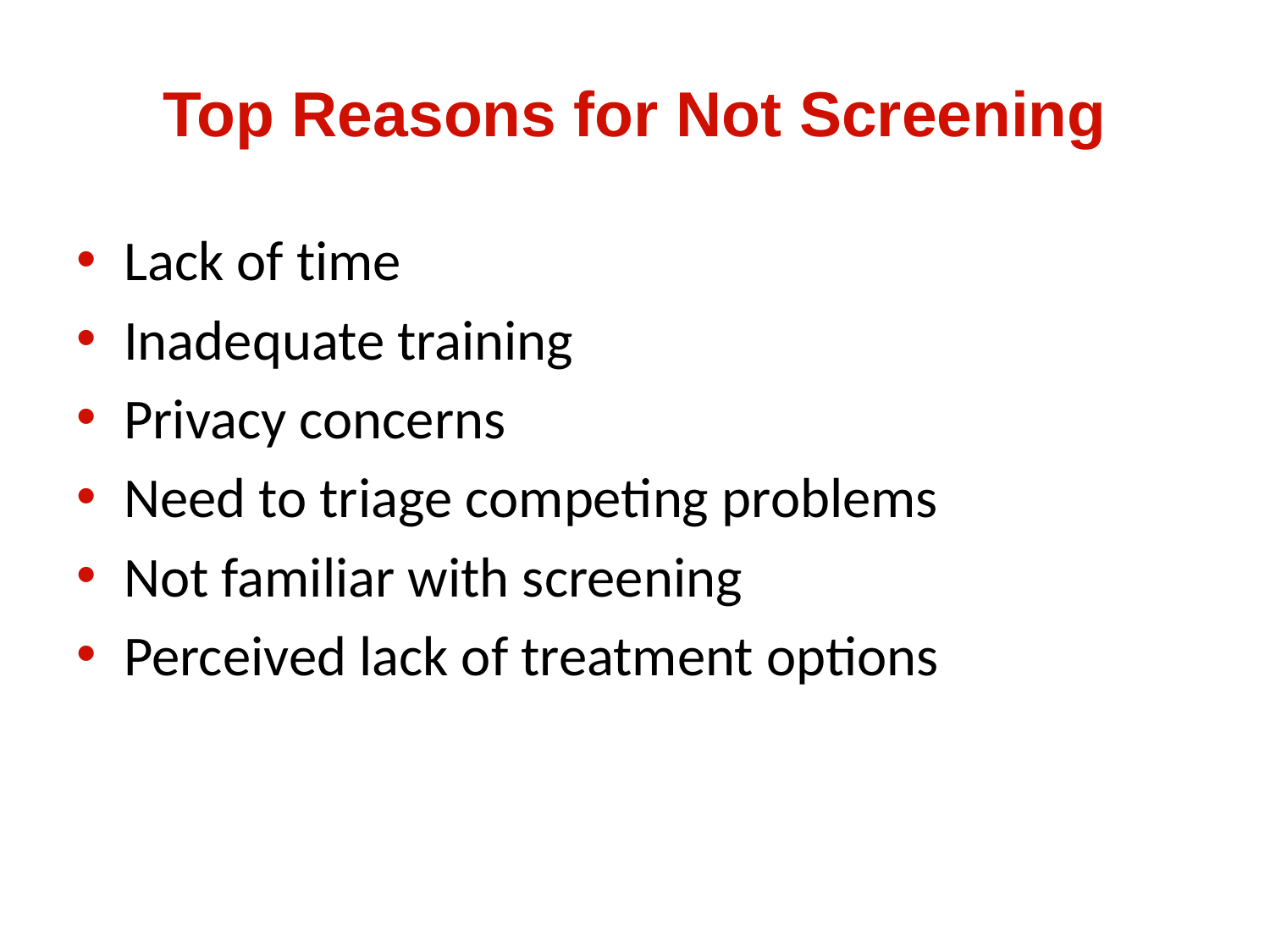

# Top Reasons for Not Screening

Lack of time
Inadequate training
Privacy concerns
Need to triage competing problems
Not familiar with screening
Perceived lack of treatment options